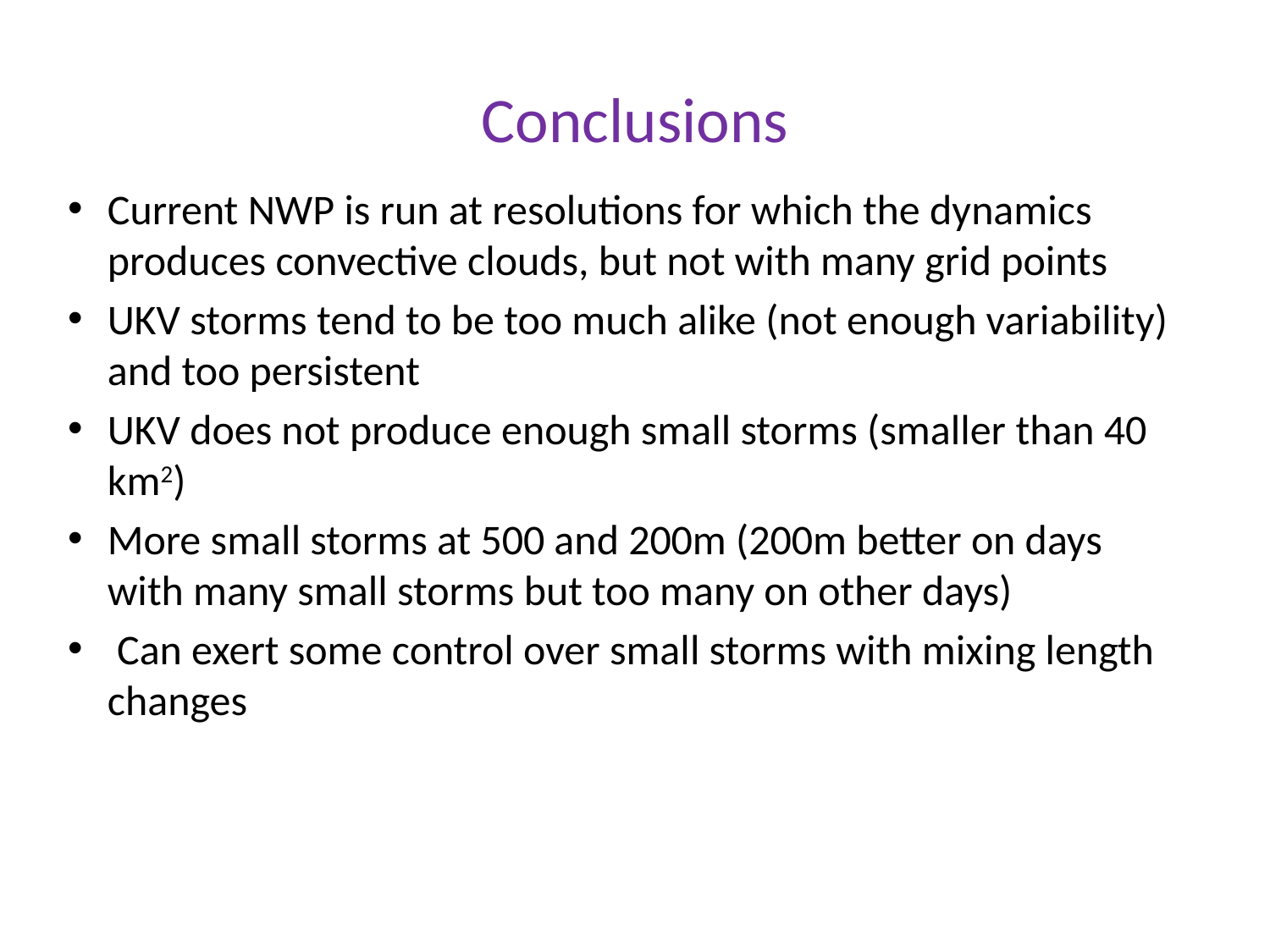

# Conclusions
Current NWP is run at resolutions for which the dynamics produces convective clouds, but not with many grid points
UKV storms tend to be too much alike (not enough variability) and too persistent
UKV does not produce enough small storms (smaller than 40 km2)
More small storms at 500 and 200m (200m better on days with many small storms but too many on other days)
 Can exert some control over small storms with mixing length changes